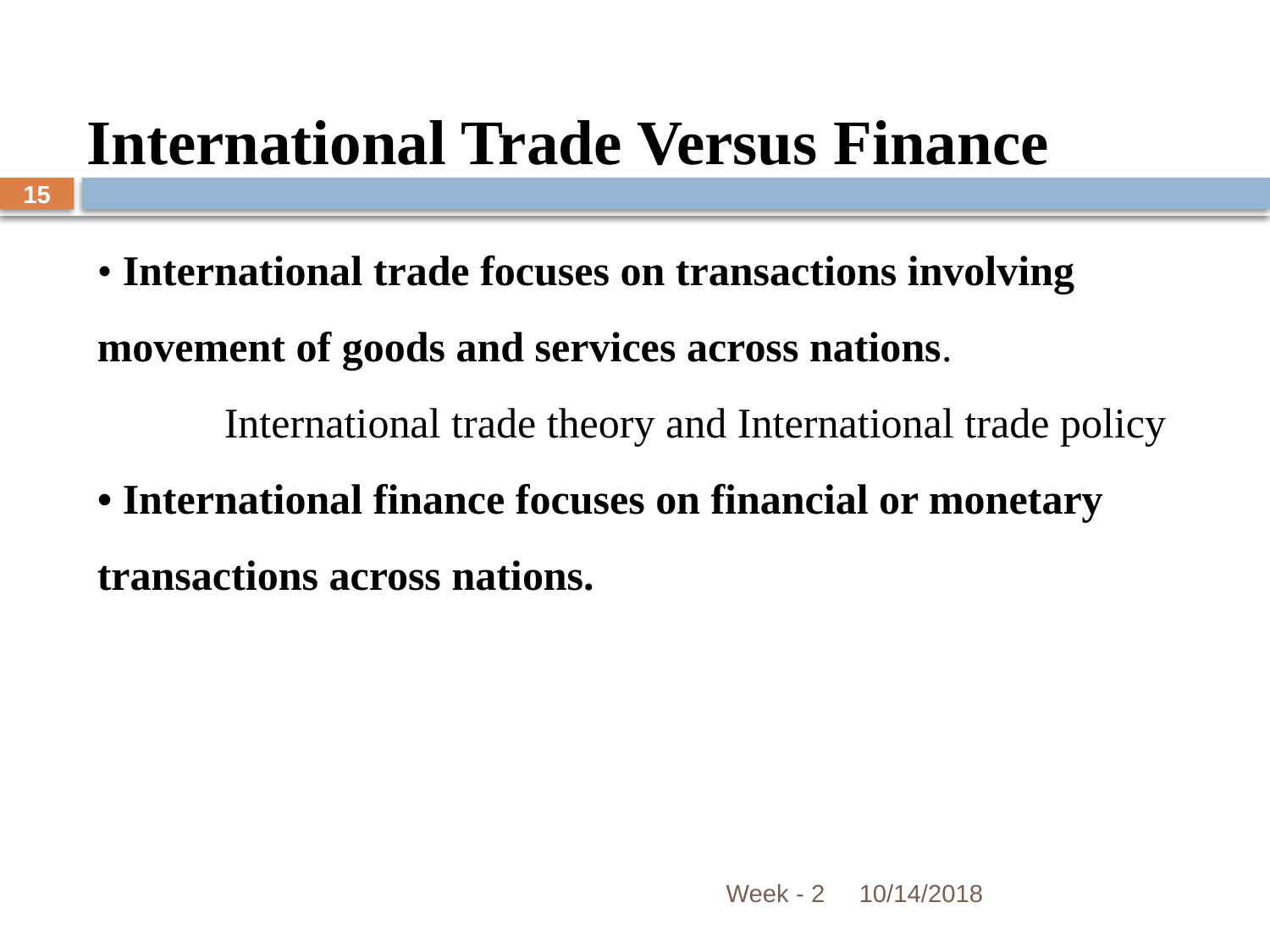

International Trade Versus Finance
15
• International trade focuses on transactions involving movement of goods and services across nations.
	International trade theory and International trade policy
• International finance focuses on financial or monetary transactions across nations.
Week - 2
10/14/2018